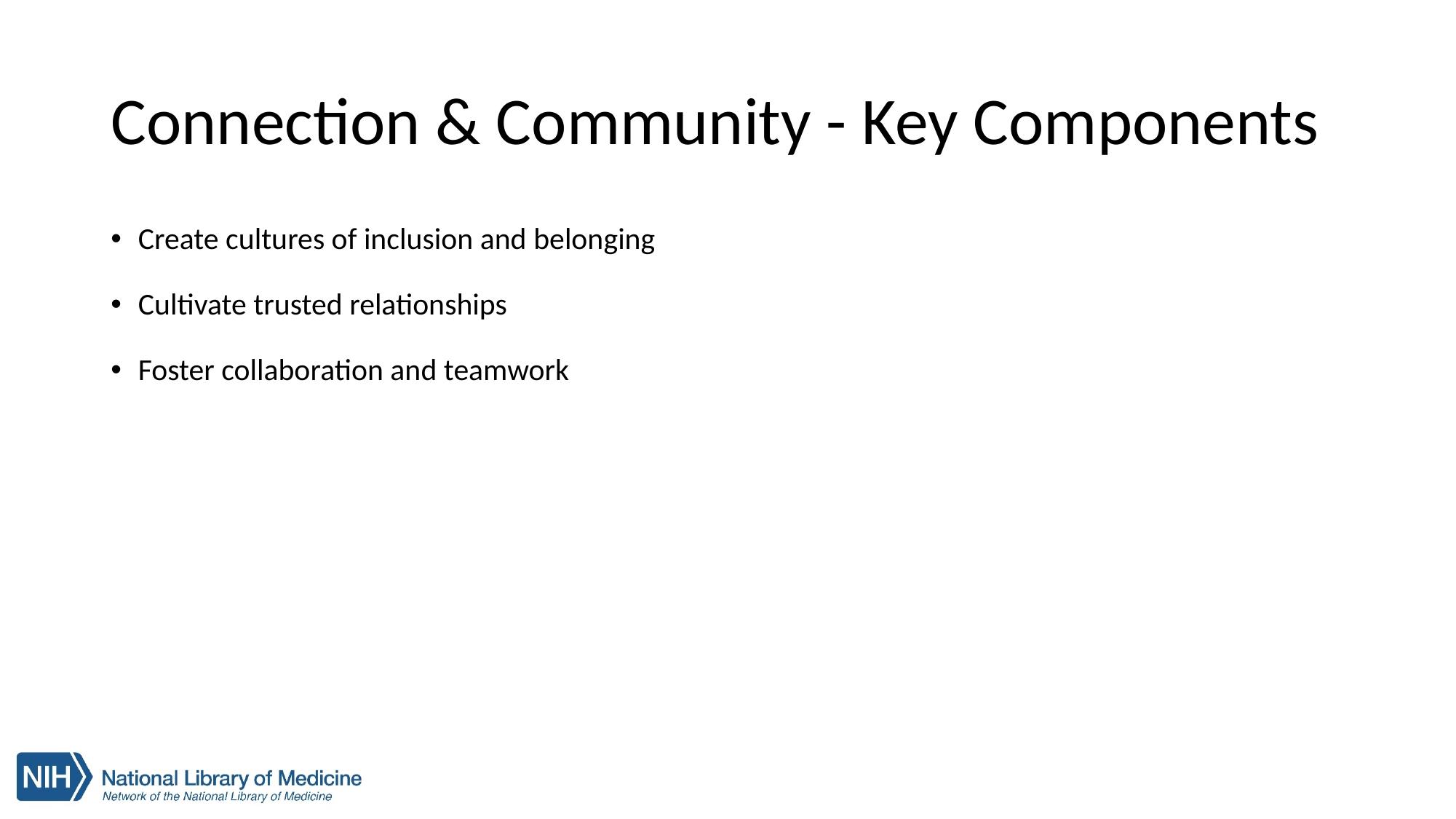

# Connection & Community - Key Components
Create cultures of inclusion and belonging

Cultivate trusted relationships

Foster collaboration and teamwork